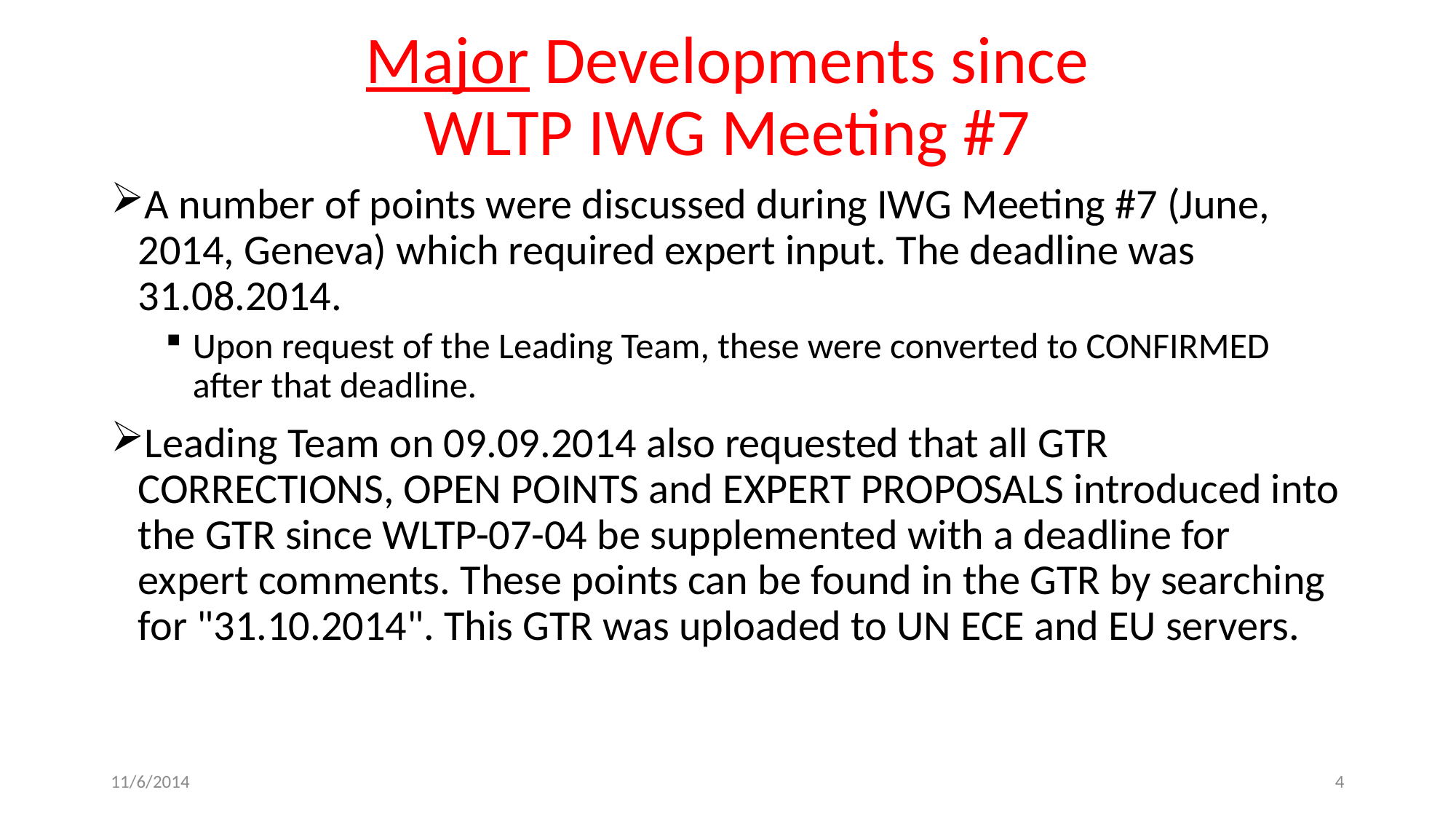

# Major Developments since WLTP IWG Meeting #7
A number of points were discussed during IWG Meeting #7 (June, 2014, Geneva) which required expert input. The deadline was 31.08.2014.
Upon request of the Leading Team, these were converted to CONFIRMED after that deadline.
Leading Team on 09.09.2014 also requested that all GTR CORRECTIONS, OPEN POINTS and EXPERT PROPOSALS introduced into the GTR since WLTP-07-04 be supplemented with a deadline for expert comments. These points can be found in the GTR by searching for "31.10.2014". This GTR was uploaded to UN ECE and EU servers.
11/6/2014
4